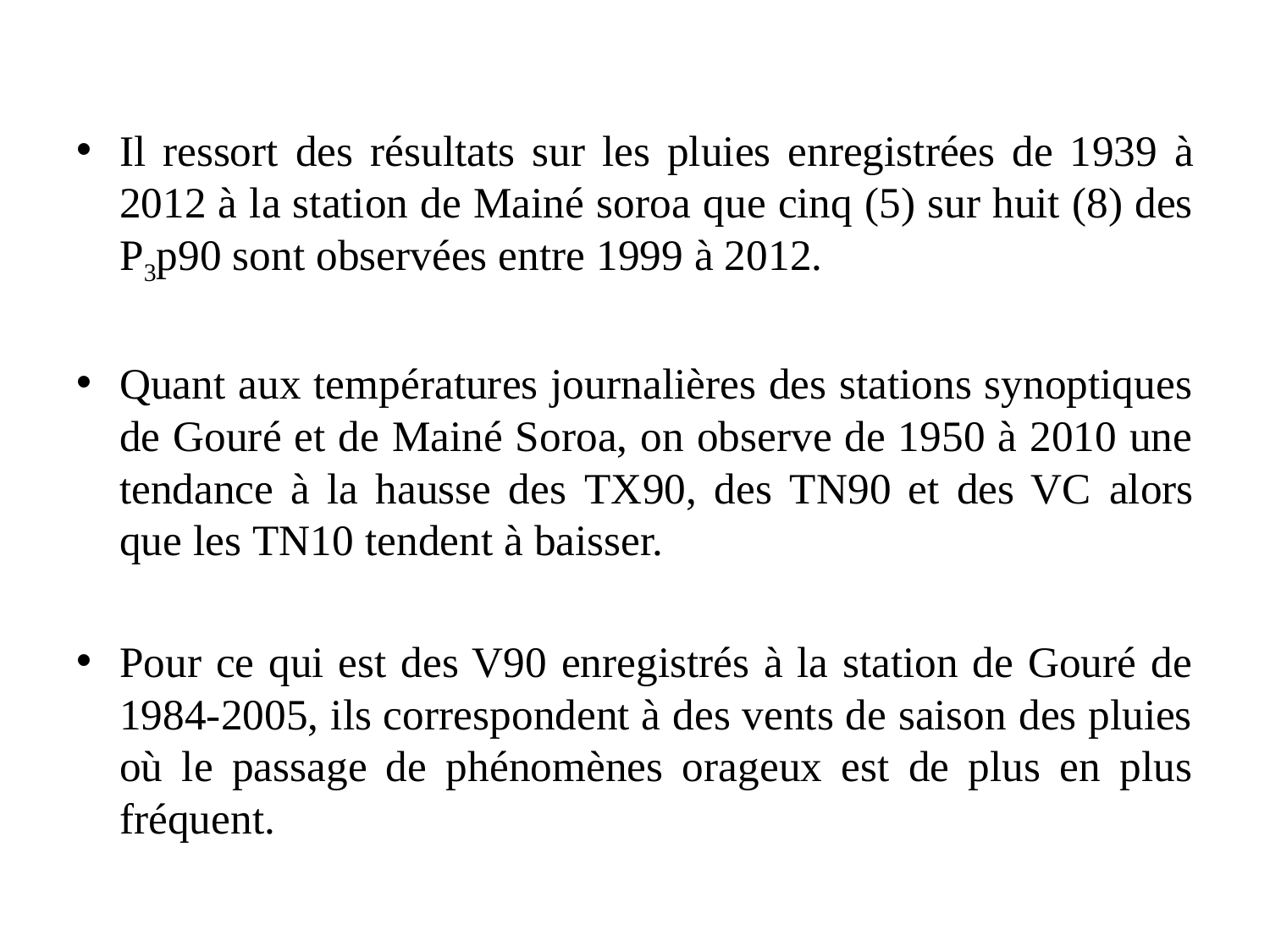

Il ressort des résultats sur les pluies enregistrées de 1939 à 2012 à la station de Mainé soroa que cinq (5) sur huit (8) des P3p90 sont observées entre 1999 à 2012.

Quant aux températures journalières des stations synoptiques de Gouré et de Mainé Soroa, on observe de 1950 à 2010 une tendance à la hausse des TX90, des TN90 et des VC alors que les TN10 tendent à baisser.

Pour ce qui est des V90 enregistrés à la station de Gouré de 1984-2005, ils correspondent à des vents de saison des pluies où le passage de phénomènes orageux est de plus en plus fréquent.